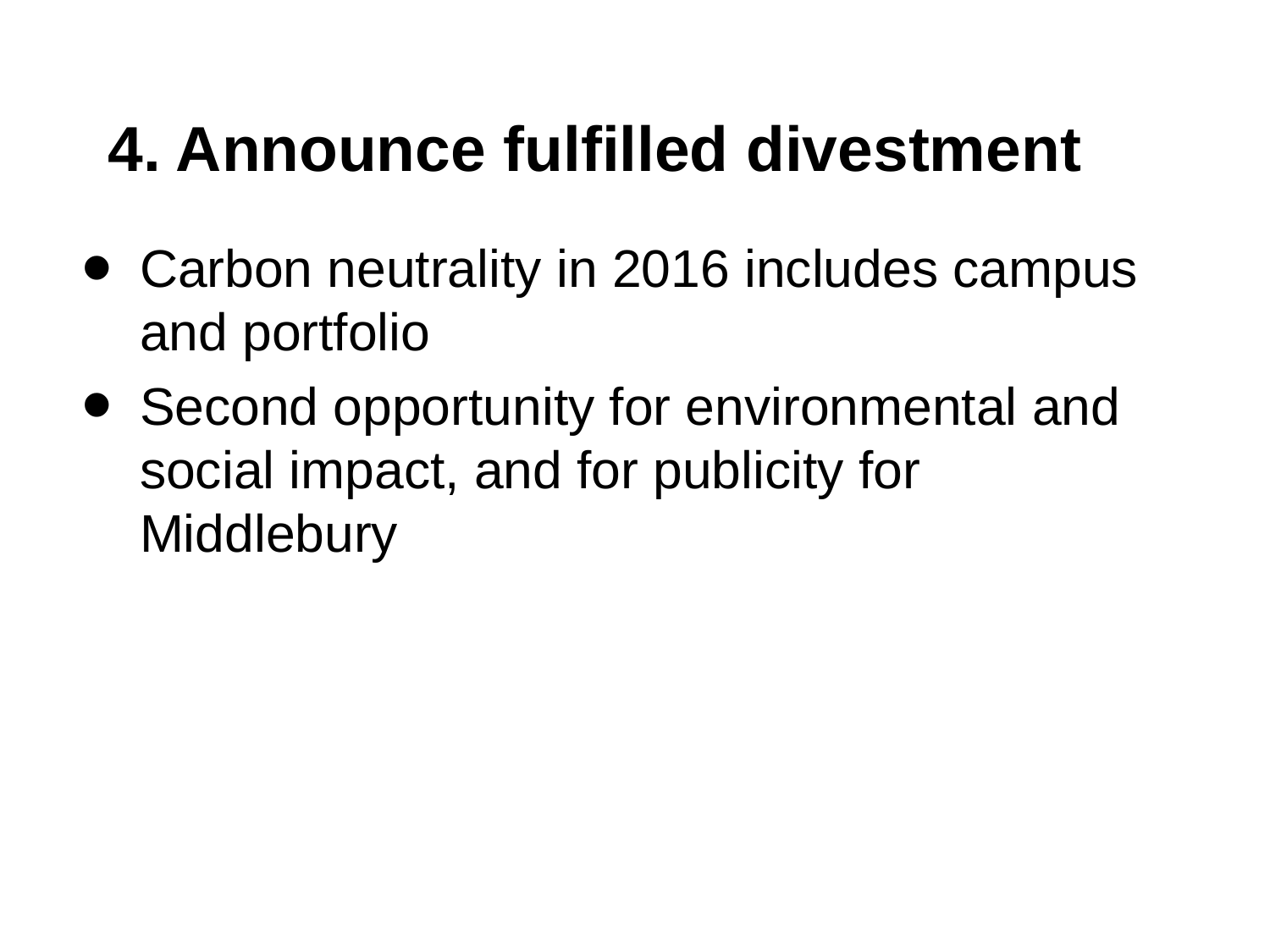

# 4. Announce fulfilled divestment
Carbon neutrality in 2016 includes campus and portfolio
Second opportunity for environmental and social impact, and for publicity for Middlebury